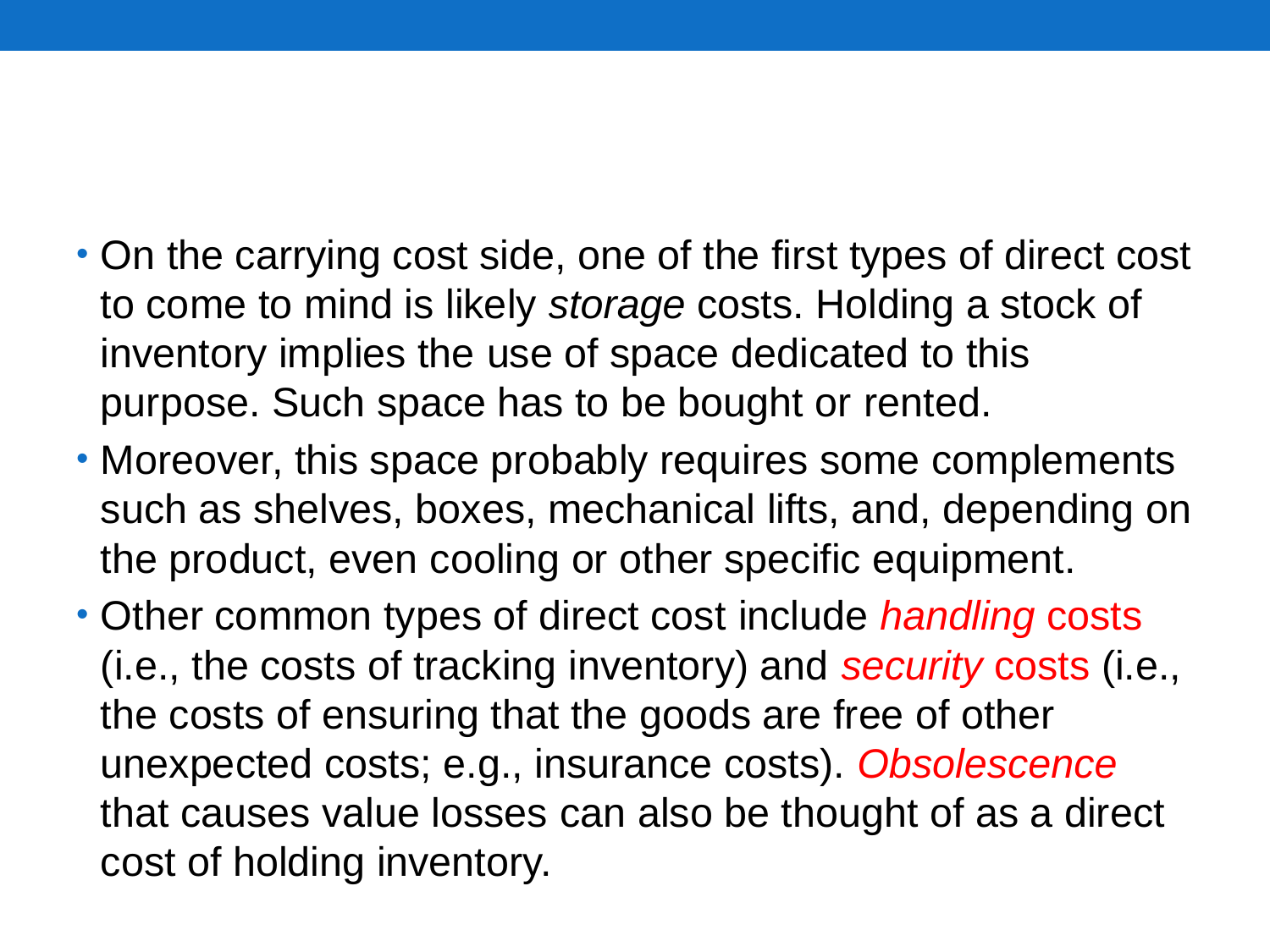

#
On the carrying cost side, one of the first types of direct cost to come to mind is likely storage costs. Holding a stock of inventory implies the use of space dedicated to this purpose. Such space has to be bought or rented.
Moreover, this space probably requires some complements such as shelves, boxes, mechanical lifts, and, depending on the product, even cooling or other specific equipment.
Other common types of direct cost include handling costs (i.e., the costs of tracking inventory) and security costs (i.e., the costs of ensuring that the goods are free of other unexpected costs; e.g., insurance costs). Obsolescence that causes value losses can also be thought of as a direct cost of holding inventory.